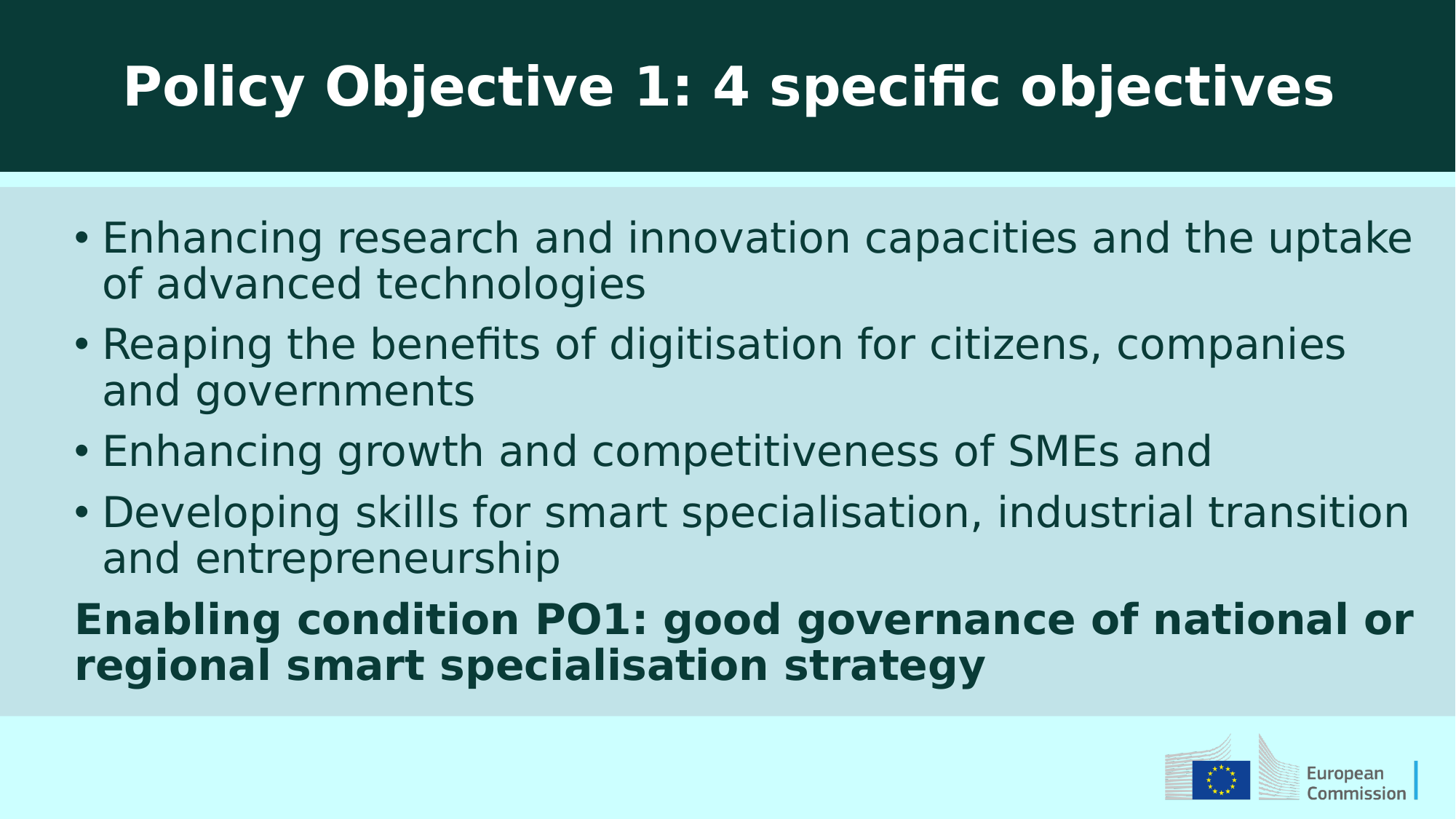

Policy Objective 1: 4 specific objectives
Enhancing research and innovation capacities and the uptake of advanced technologies
Reaping the benefits of digitisation for citizens, companies and governments
Enhancing growth and competitiveness of SMEs and
Developing skills for smart specialisation, industrial transition and entrepreneurship
Enabling condition PO1: good governance of national or regional smart specialisation strategy